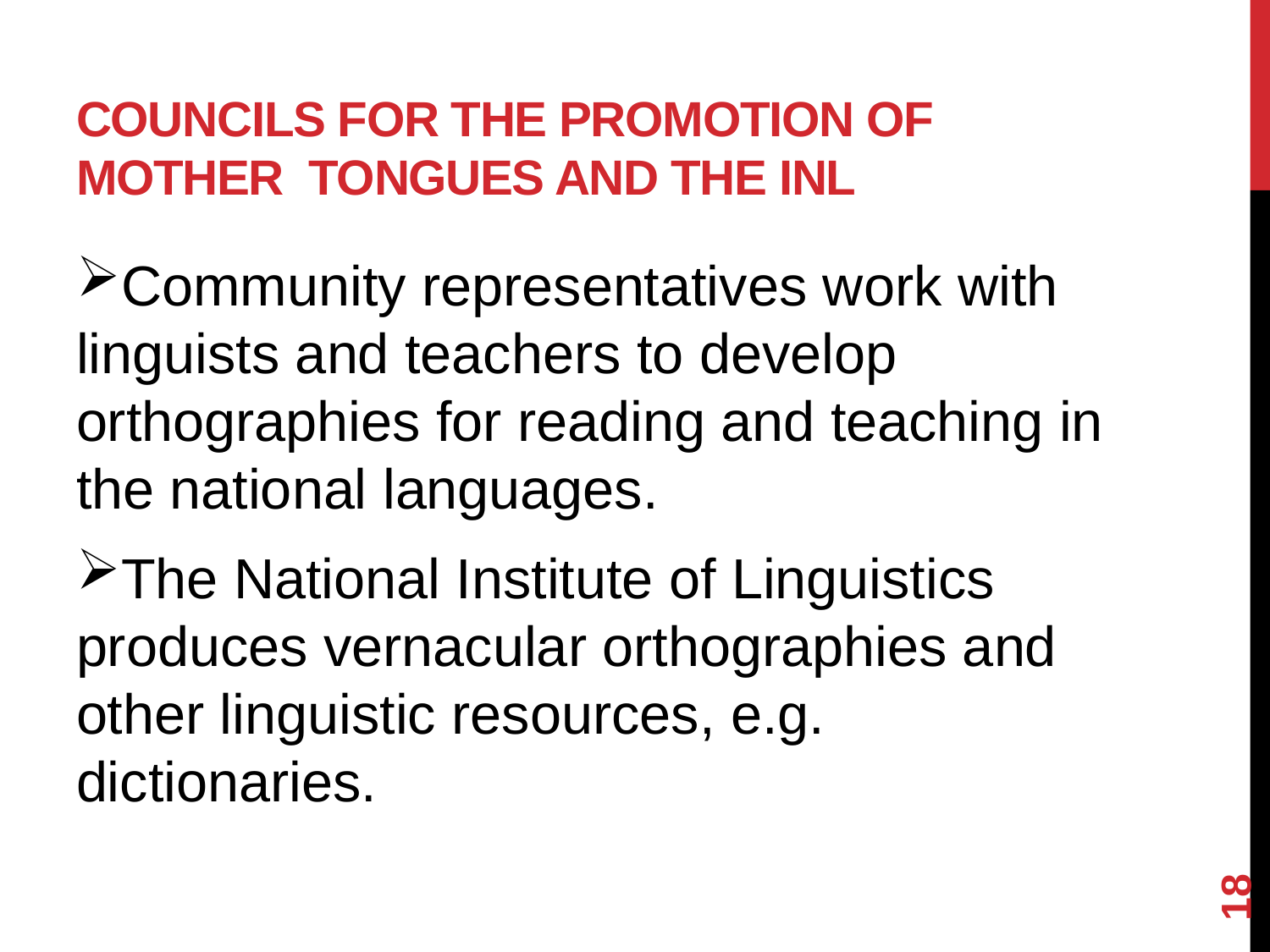

# Councils for the promotion of mother  tongues and the INL
Community representatives work with linguists and teachers to develop orthographies for reading and teaching in the national languages.
The National Institute of Linguistics produces vernacular orthographies and other linguistic resources, e.g. dictionaries.
18